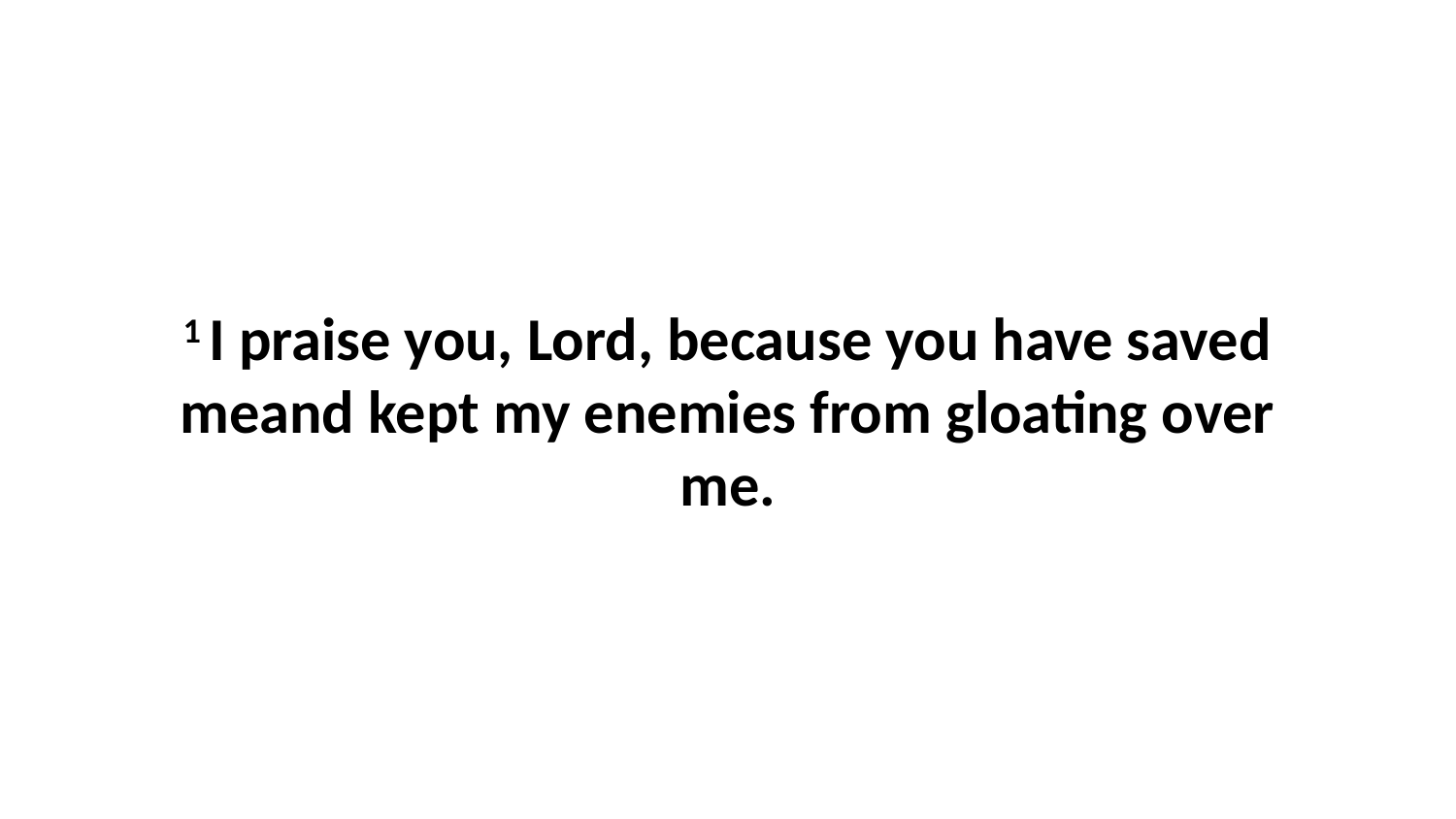

1 I praise you, Lord, because you have saved meand kept my enemies from gloating over me.